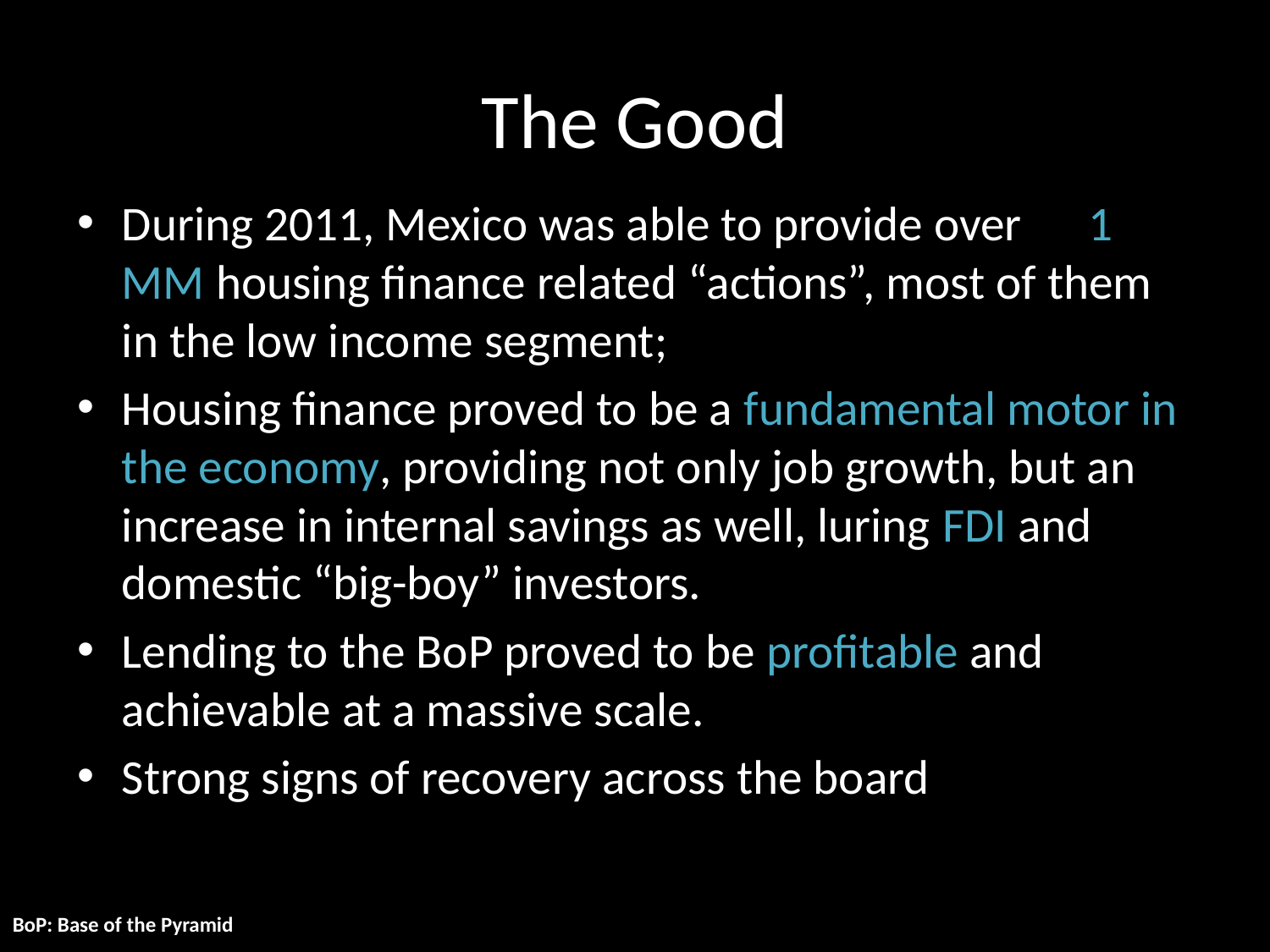

# The Good
During 2011, Mexico was able to provide over      1 MM housing finance related “actions”, most of them in the low income segment;
Housing finance proved to be a fundamental motor in the economy, providing not only job growth, but an increase in internal savings as well, luring FDI and domestic “big-boy” investors.
Lending to the BoP proved to be profitable and achievable at a massive scale.
Strong signs of recovery across the board

BoP: Base of the Pyramid